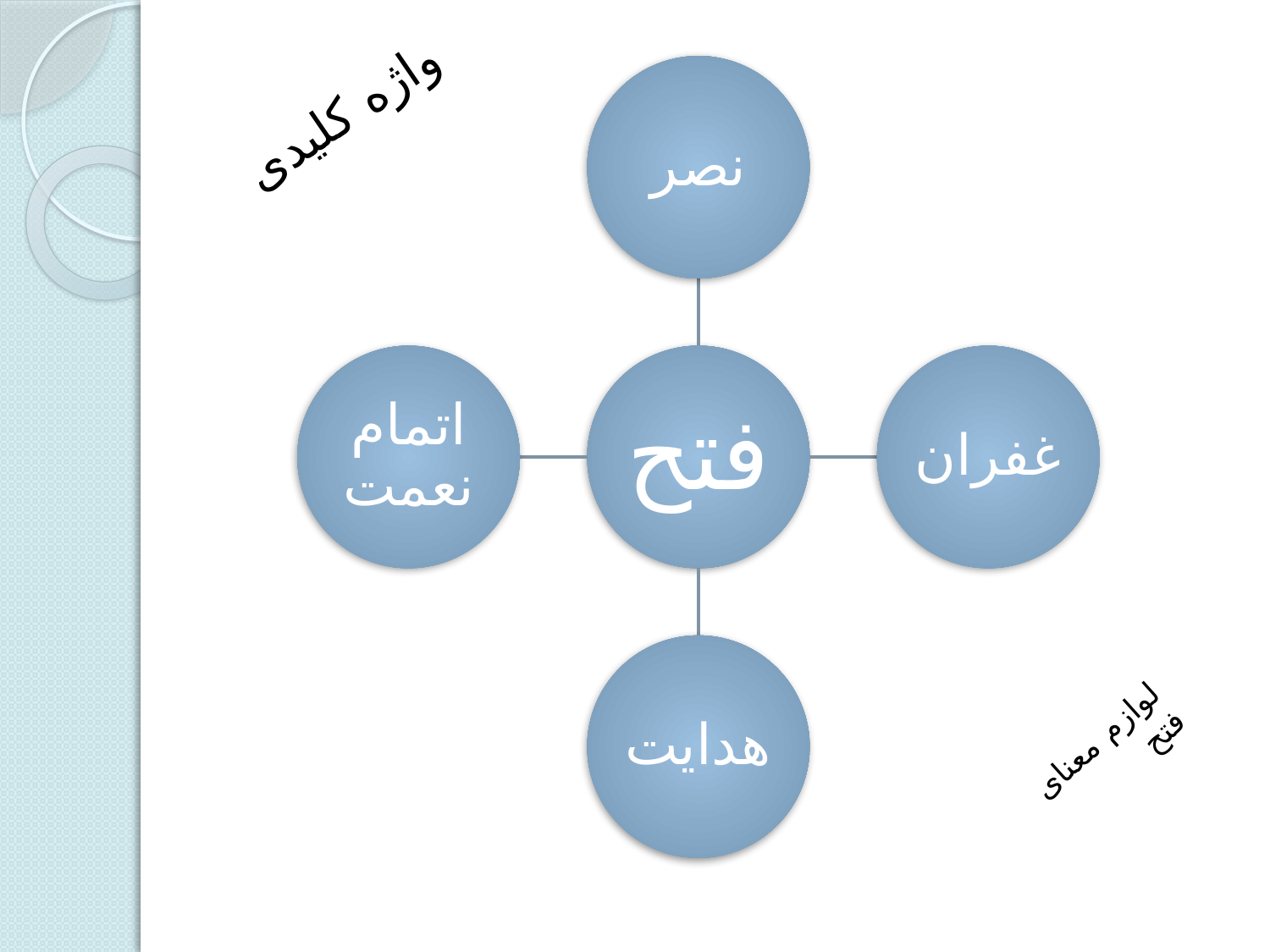

فتح

نصر

غفران

هدایت

اتمام نعمت
واژه کلیدی
لوازم معنای فتح